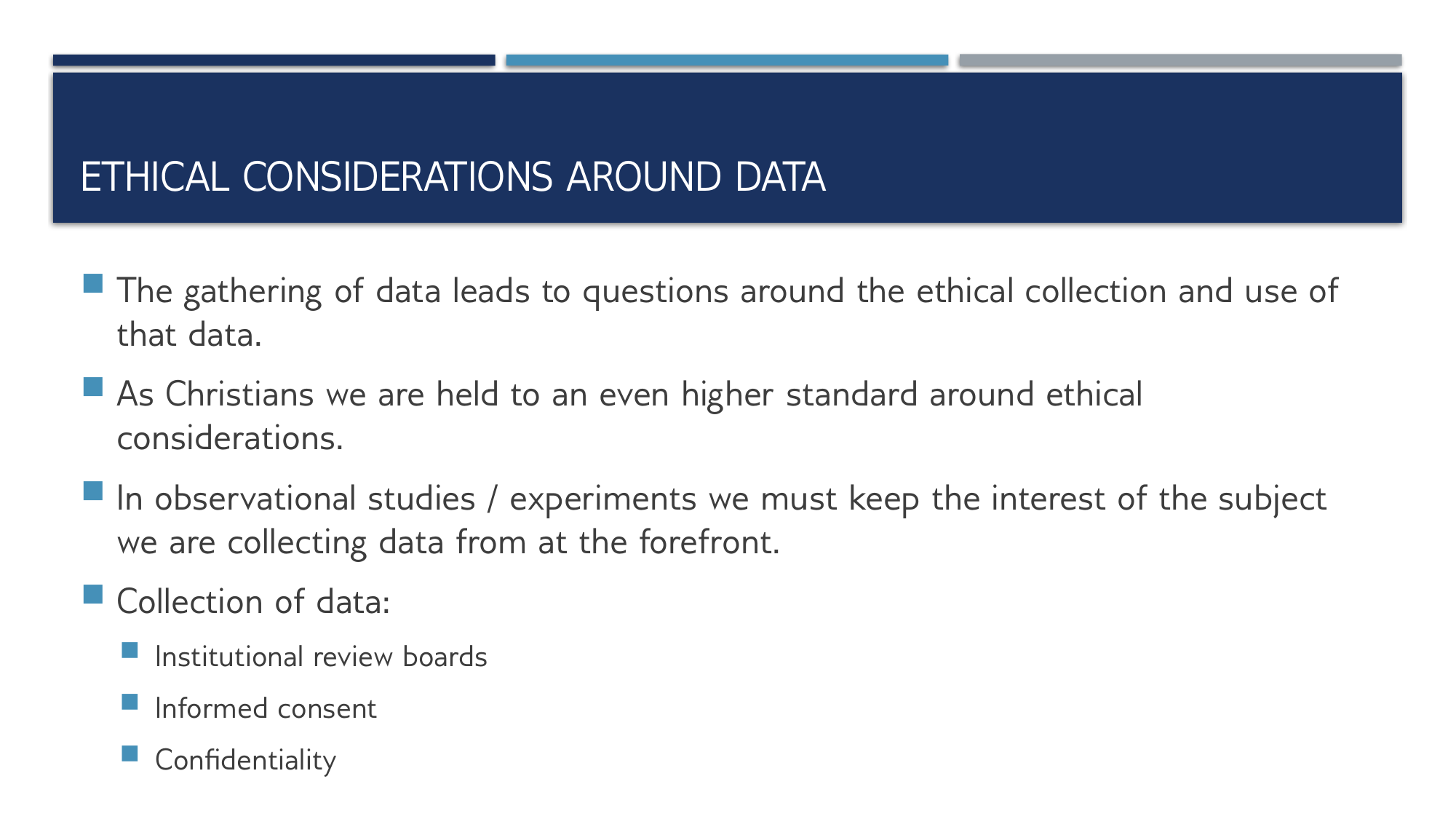

# Ethical Considerations around Data
The gathering of data leads to questions around the ethical collection and use of that data.
As Christians we are held to an even higher standard around ethical considerations.
In observational studies / experiments we must keep the interest of the subject we are collecting data from at the forefront.
Collection of data:
Institutional review boards
Informed consent
Confidentiality